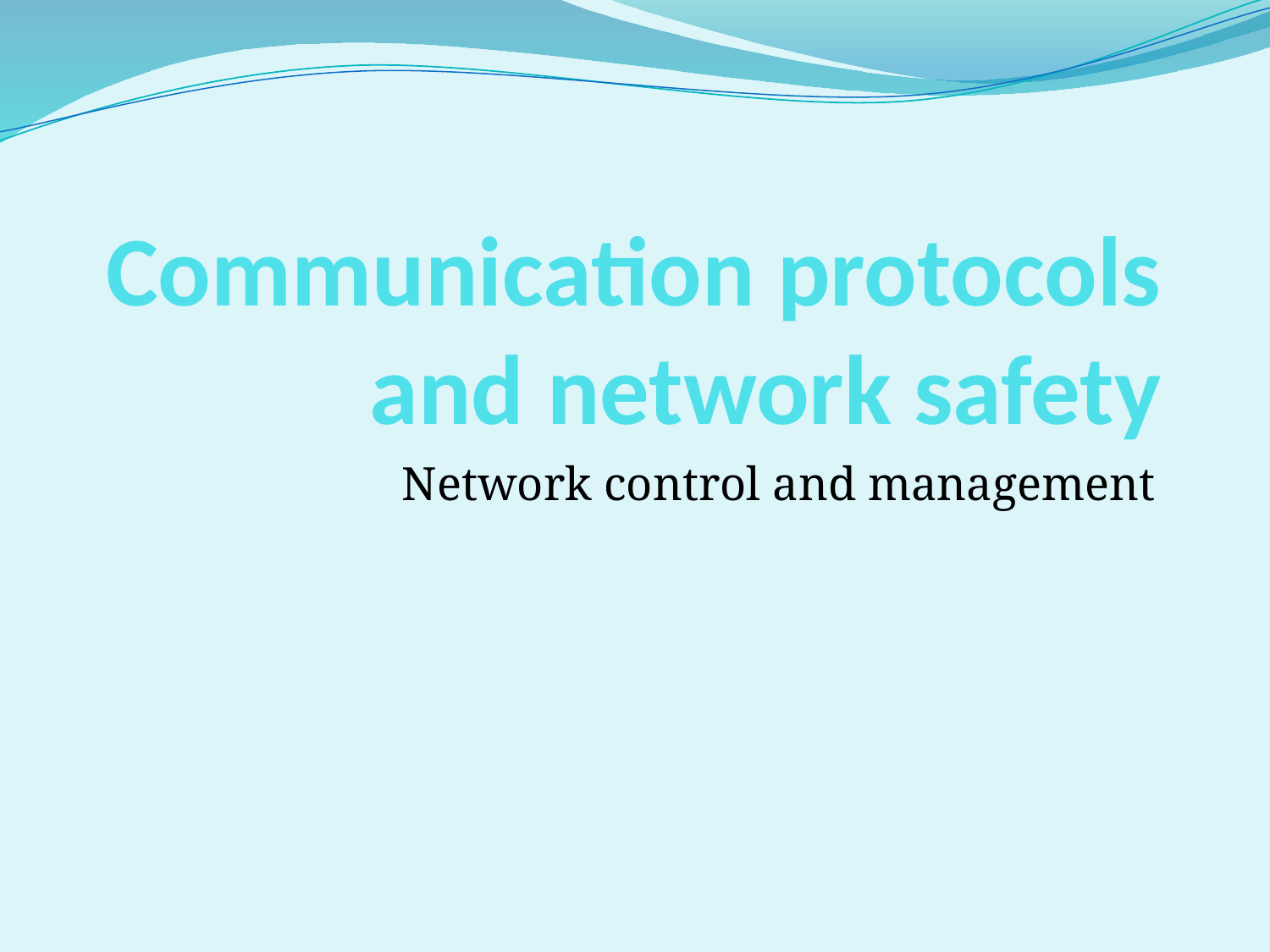

# Communication protocols and network safety
Network control and management